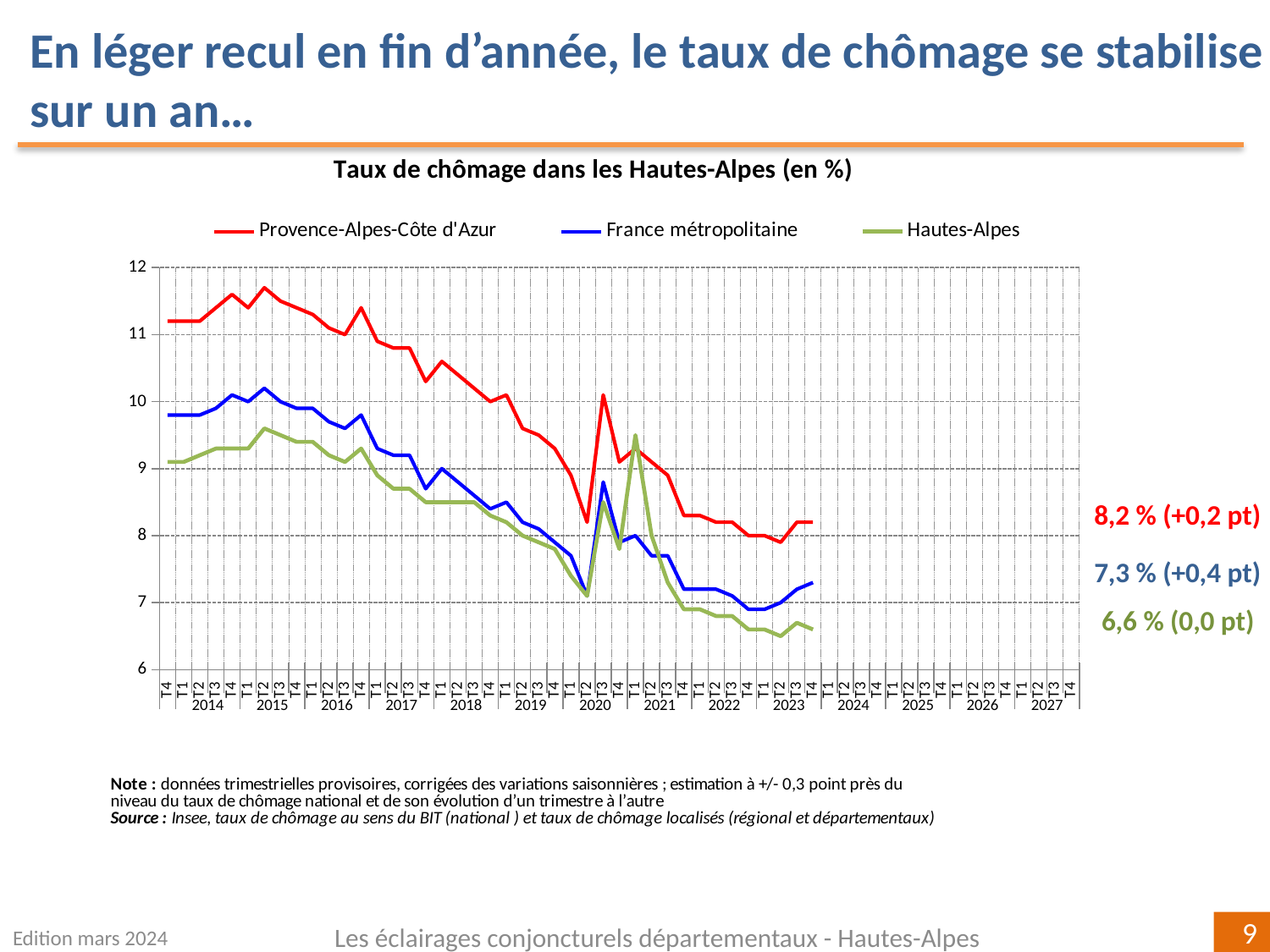

En léger recul en fin d’année, le taux de chômage se stabilise sur un an…

[unsupported chart]

8,2 % (+0,2 pt)

7,3 % (+0,4 pt)

6,6 % (0,0 pt)

Edition mars 2024
Les éclairages conjoncturels départementaux - Hautes-Alpes
9